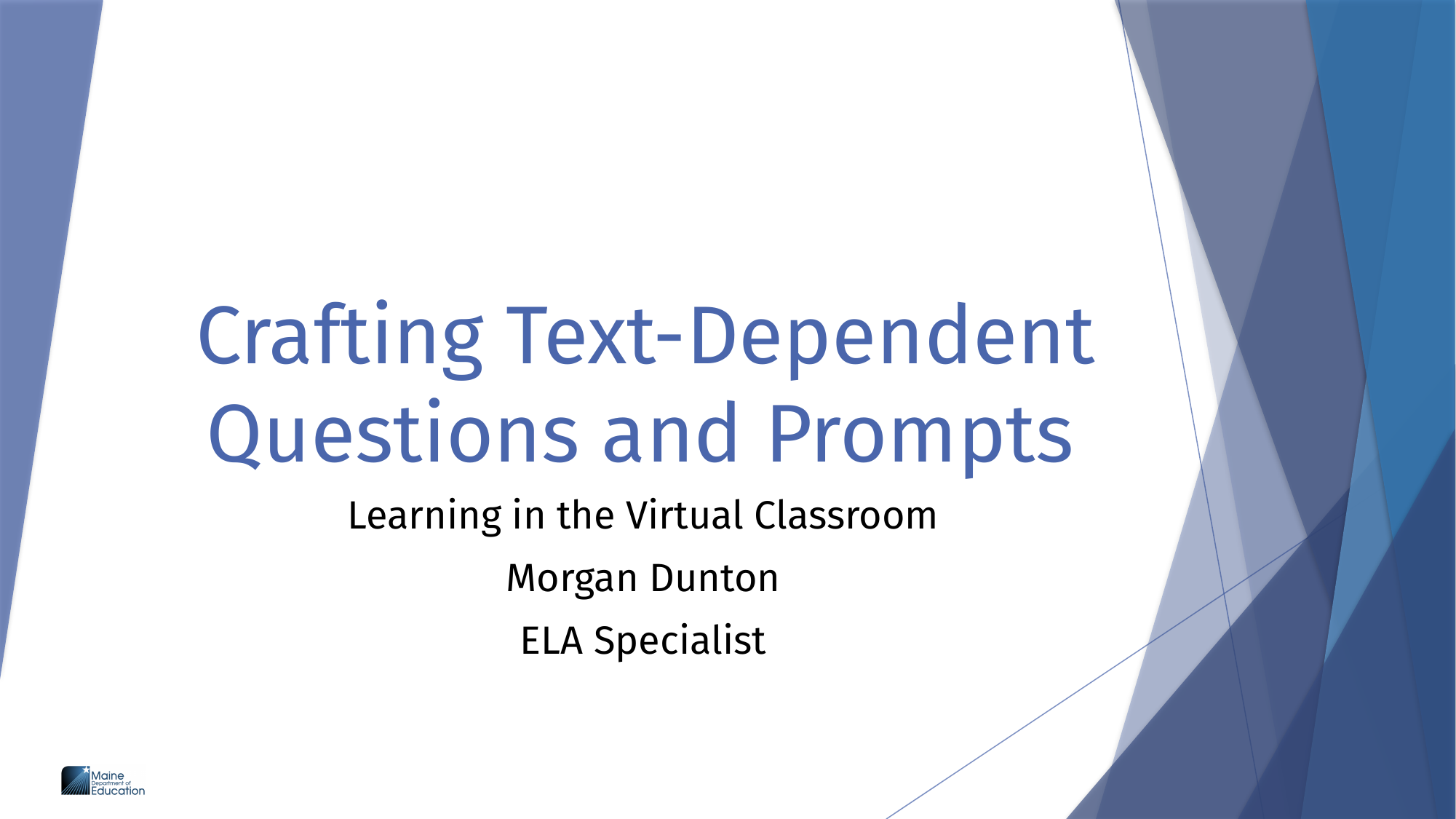

# Crafting Text-Dependent Questions and Prompts
Learning in the Virtual Classroom
Morgan Dunton
ELA Specialist